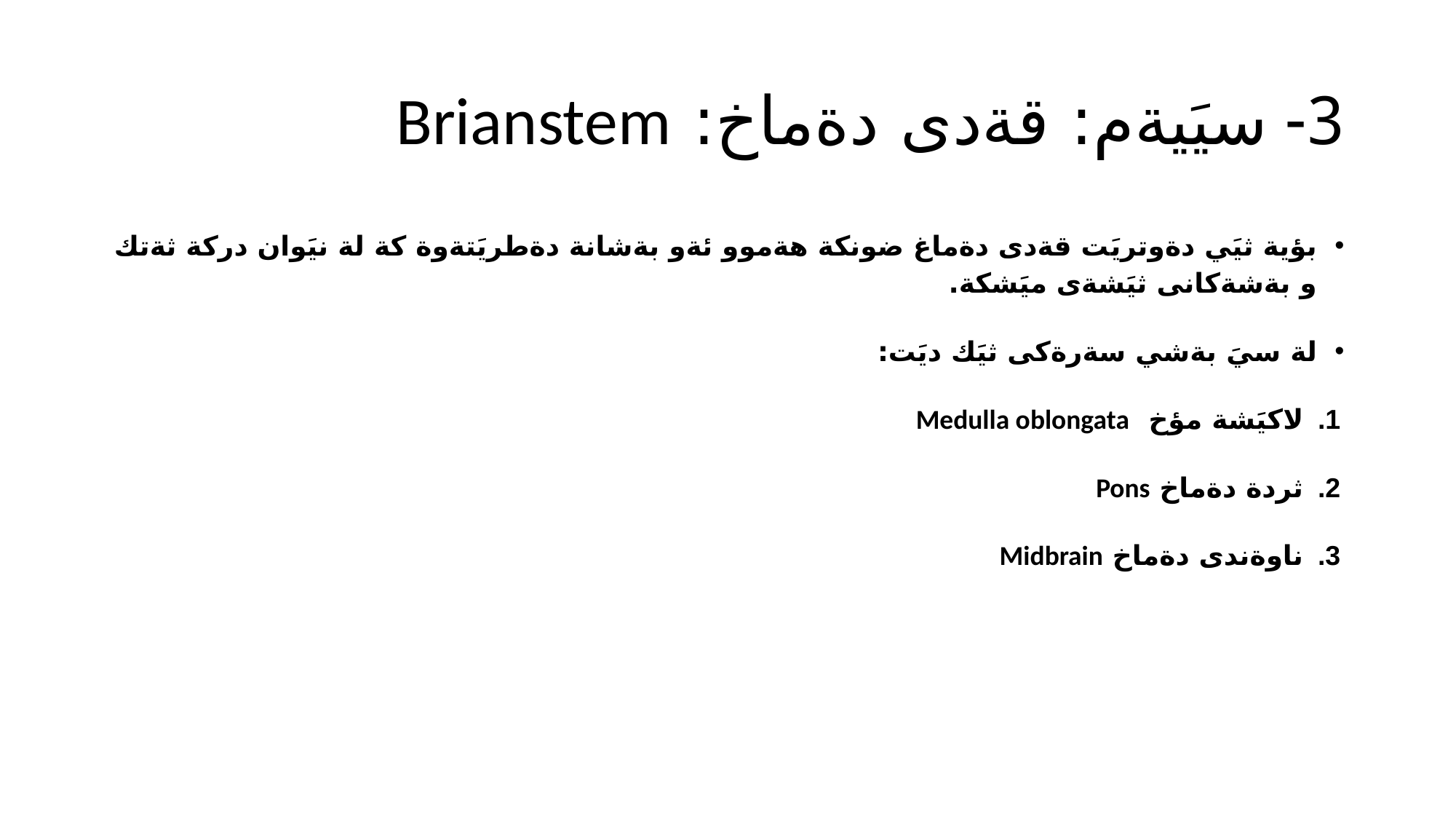

# 3- سيَيةم: قةدى دةماخ: Brianstem
بؤية ثيَي دةوتريَت قةدى دةماغ ضونكة هةموو ئةو بةشانة دةطريَتةوة كة لة نيَوان دركة ثةتك و بةشةكانى ثيَشةى ميَشكة.
لة سيَ بةشي سةرةكى ثيَك ديَت:
لاكيَشة مؤخ  Medulla oblongata
ثردة دةماخ Pons
ناوةندى دةماخ Midbrain